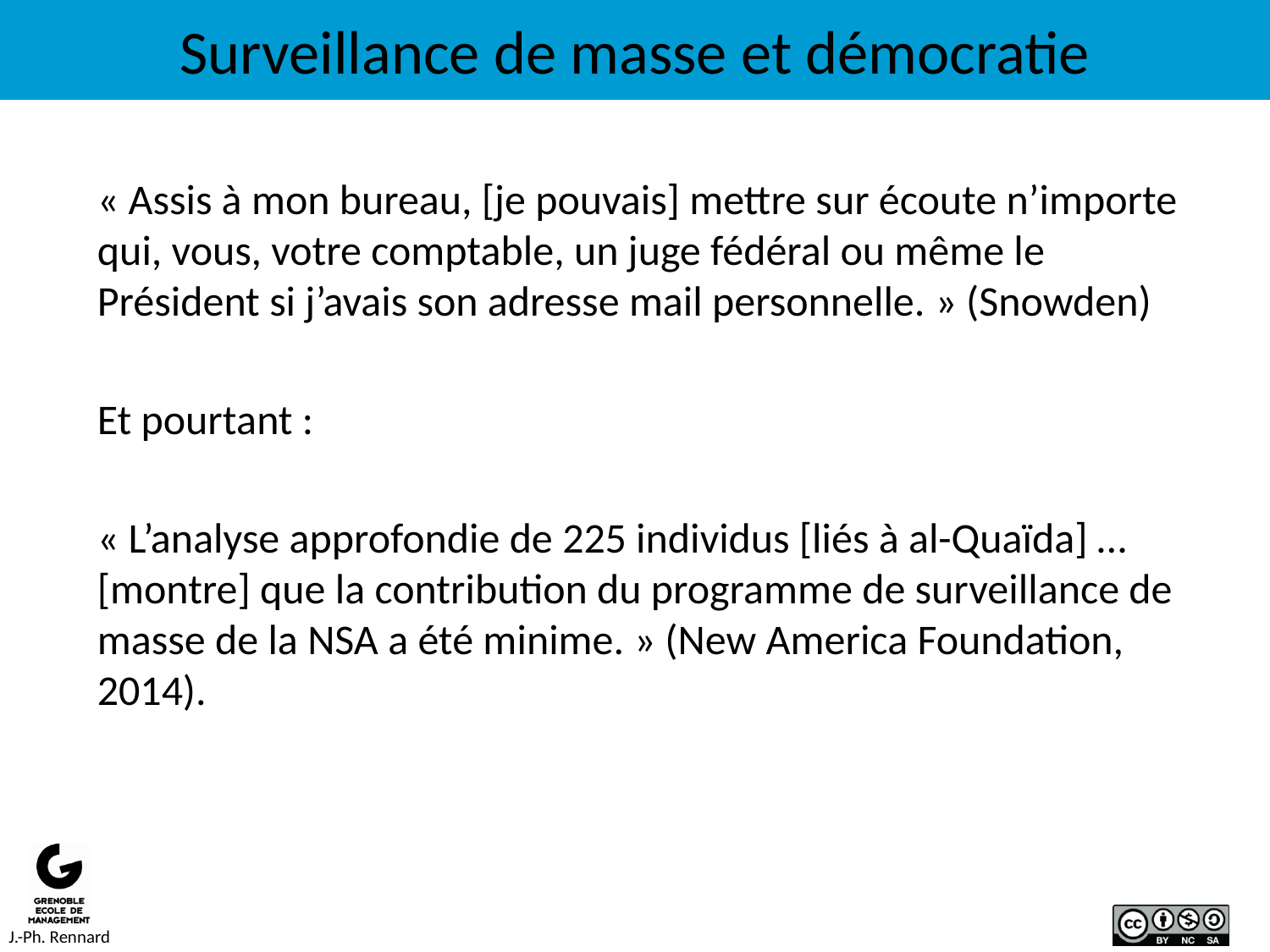

# Surveillance de masse et démocratie

« Assis à mon bureau, [je pouvais] mettre sur écoute n’importe qui, vous, votre comptable, un juge fédéral ou même le Président si j’avais son adresse mail personnelle. » (Snowden)

Et pourtant :

« L’analyse approfondie de 225 individus [liés à al-Quaïda] … [montre] que la contribution du programme de surveillance de masse de la NSA a été minime. » (New America Foundation, 2014).